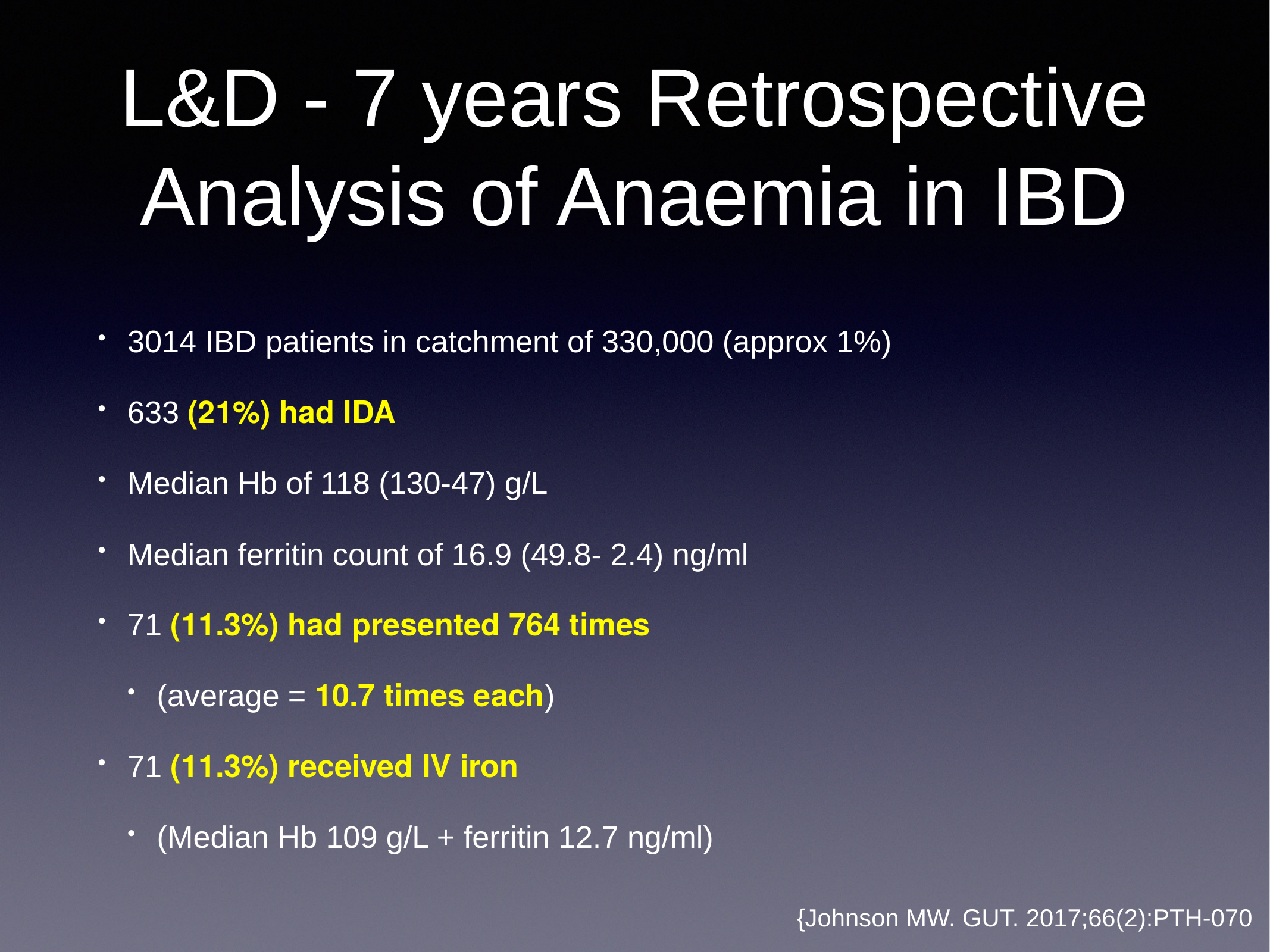

# L&D - 7 years Retrospective Analysis of Anaemia in IBD
3014 IBD patients in catchment of 330,000 (approx 1%)
633 (21%) had IDA
Median Hb of 118 (130-47) g/L
Median ferritin count of 16.9 (49.8- 2.4) ng/ml
71 (11.3%) had presented 764 times
(average = 10.7 times each)
71 (11.3%) received IV iron
(Median Hb 109 g/L + ferritin 12.7 ng/ml)
{Johnson MW. GUT. 2017;66(2):PTH-070